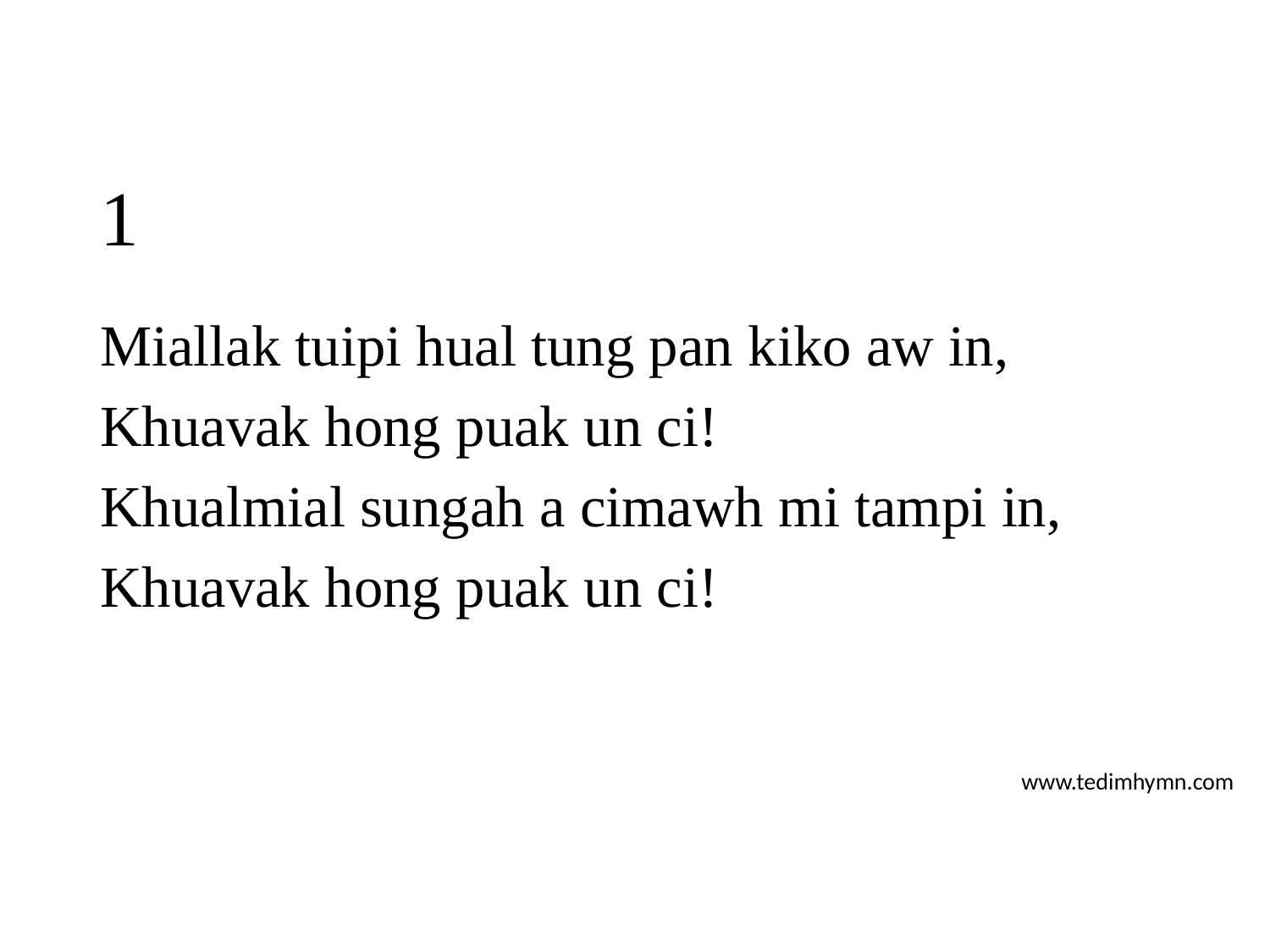

# 1
Miallak tuipi hual tung pan kiko aw in,
Khuavak hong puak un ci!
Khualmial sungah a cimawh mi tampi in,
Khuavak hong puak un ci!

www.tedimhymn.com